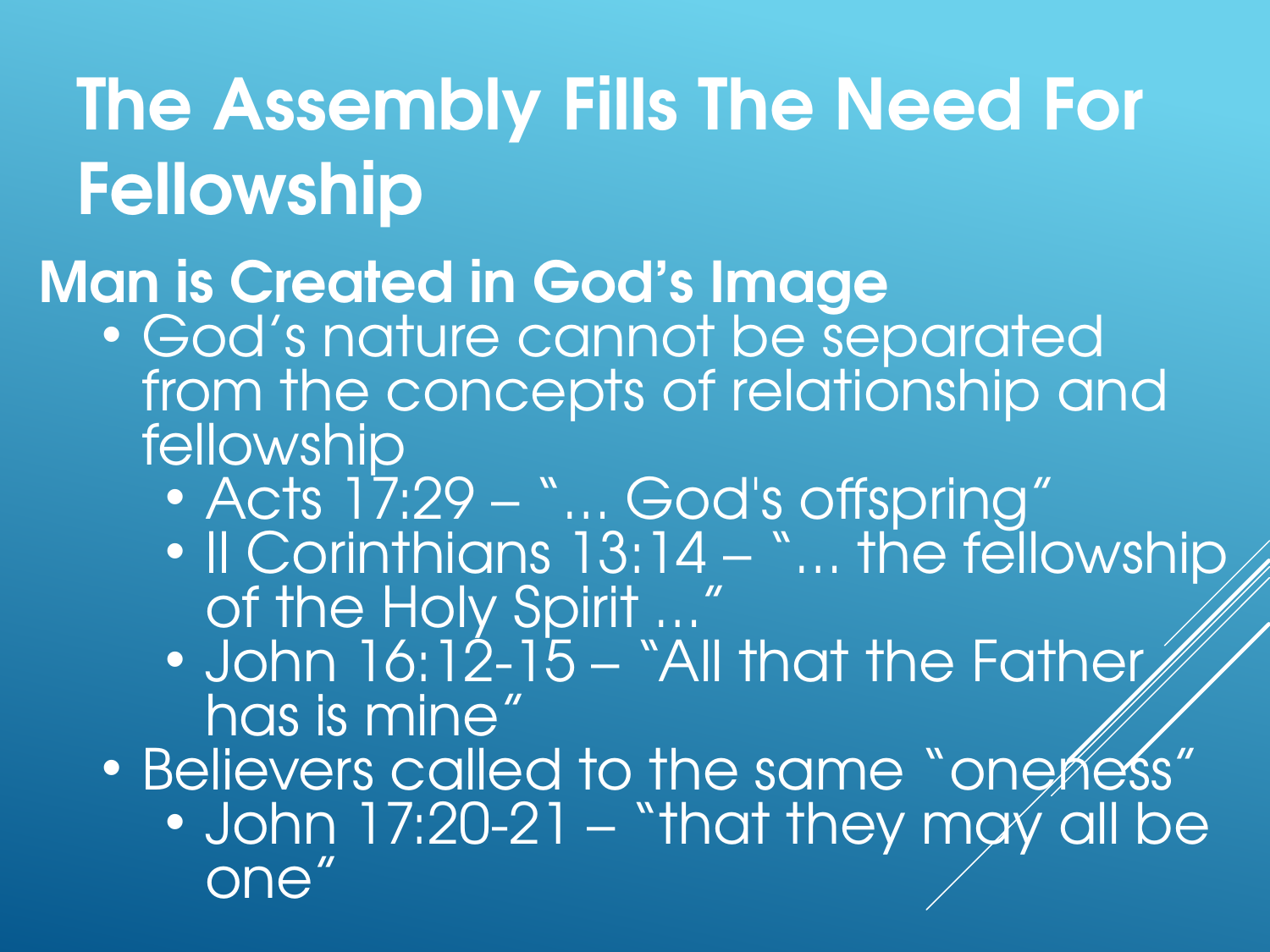

# The Assembly Fills The Need For Fellowship
Man is Created in God’s Image
God’s nature cannot be separated from the concepts of relationship and fellowship
Acts 17:29 – “… God's offspring”
II Corinthians 13:14 – “… the fellowship of the Holy Spirit …”
John 16:12-15 – “All that the Father has is mine”
Believers called to the same “oneness”
John 17:20-21 – “that they may all be one”